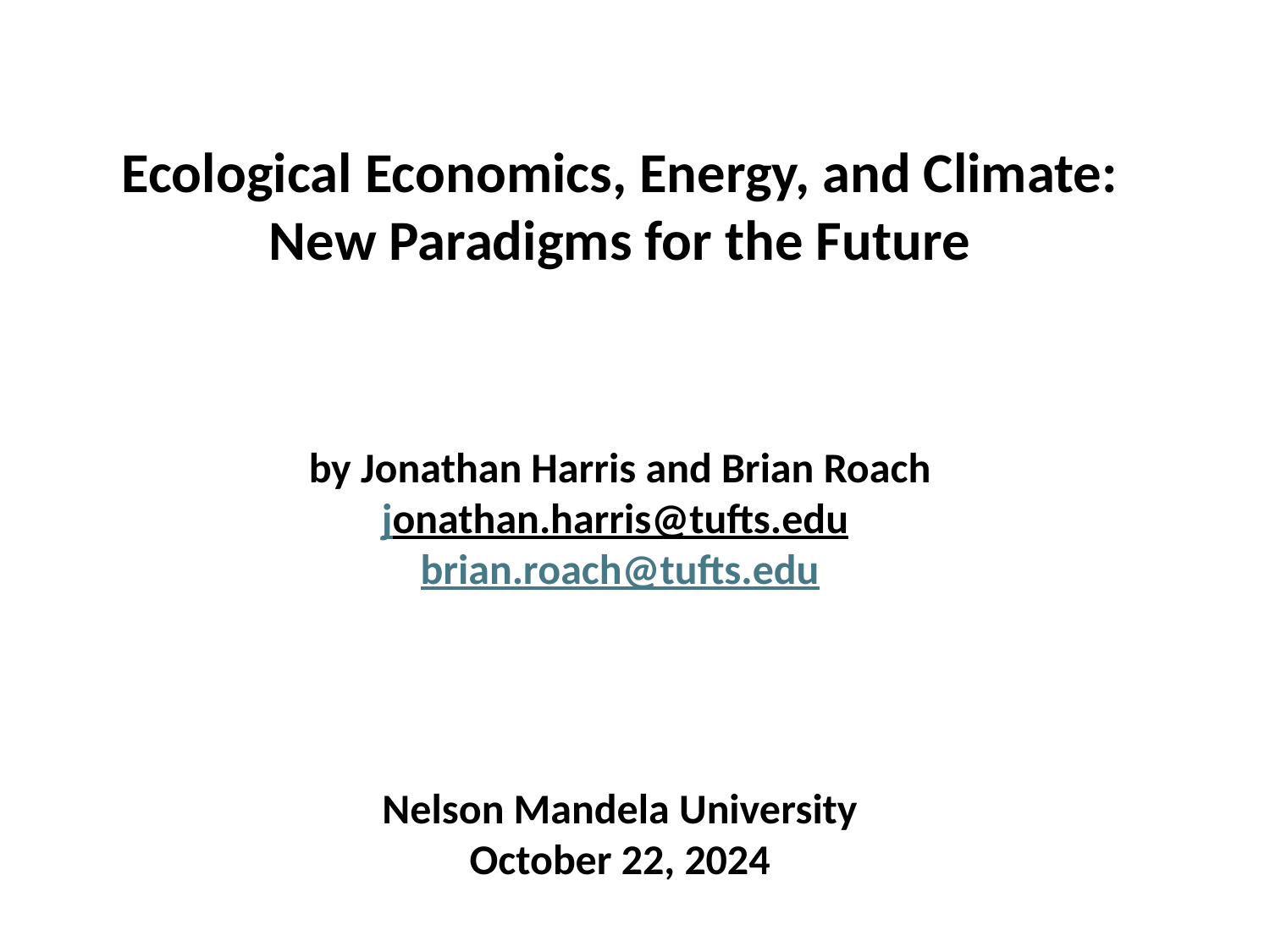

Ecological Economics, Energy, and Climate:
New Paradigms for the Future

by Jonathan Harris and Brian Roach
jonathan.harris@tufts.edu
brian.roach@tufts.edu

Nelson Mandela University
October 22, 2024